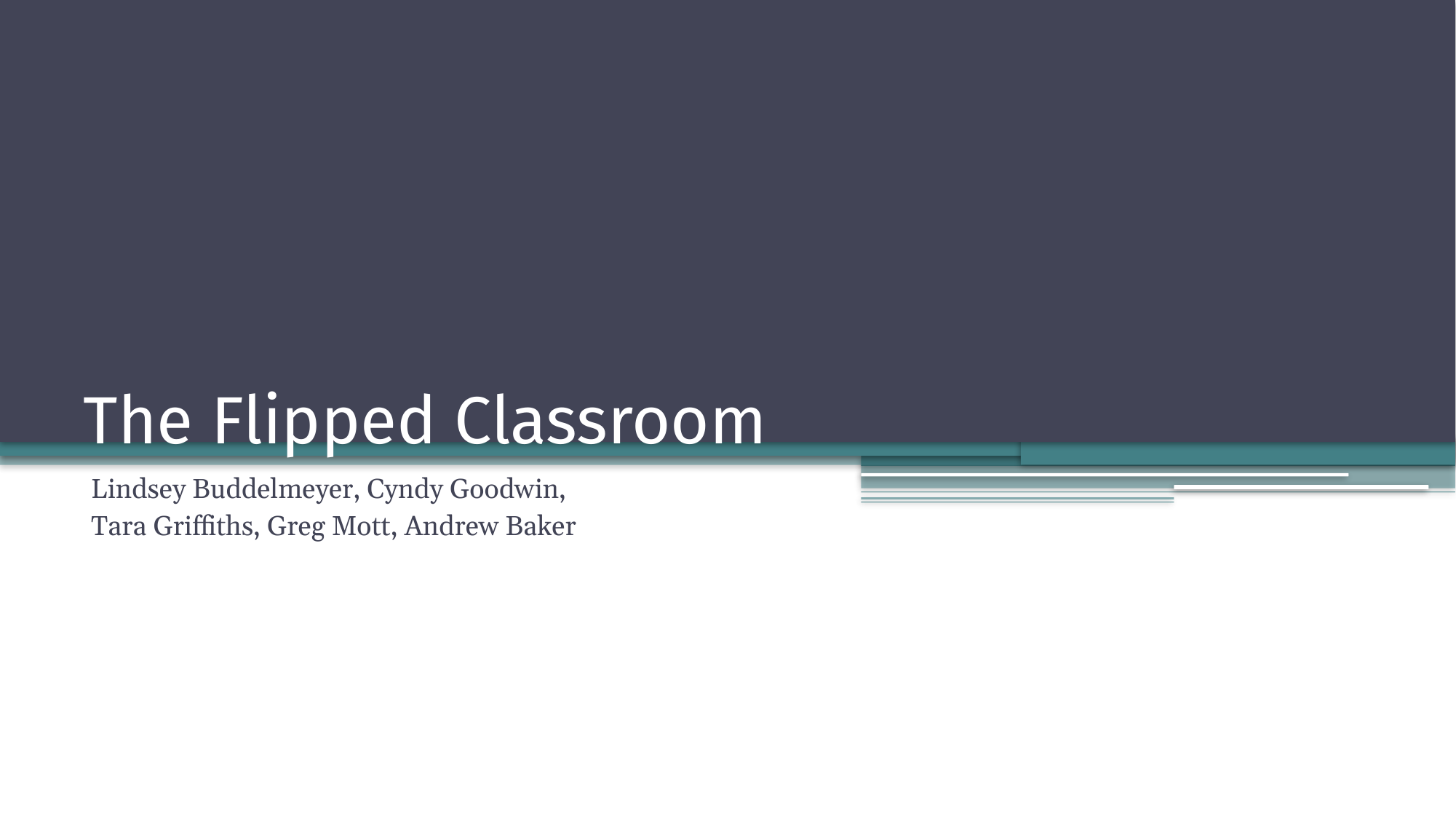

# The Flipped Classroom
Lindsey Buddelmeyer, Cyndy Goodwin,
Tara Griffiths, Greg Mott, Andrew Baker